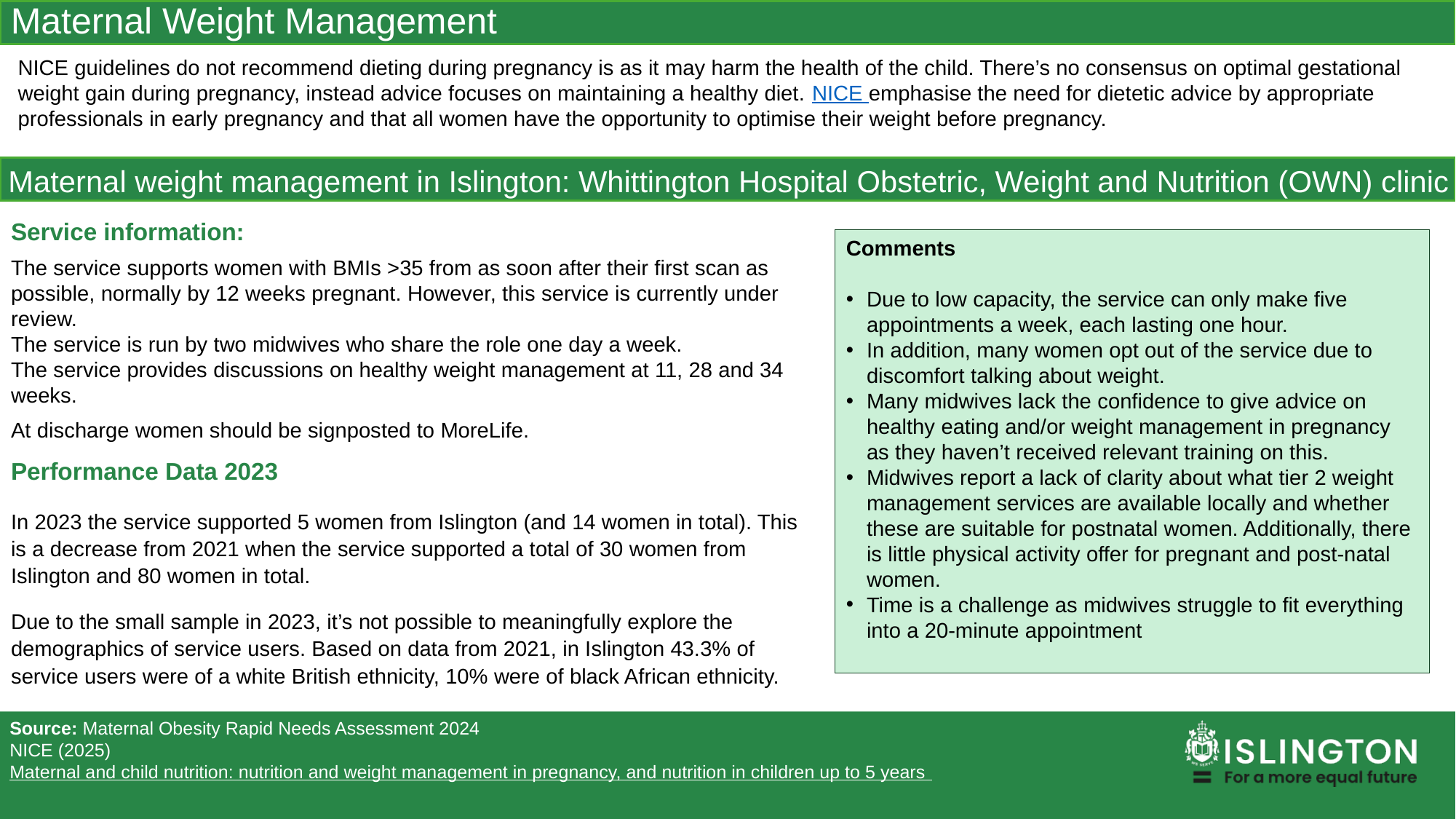

Maternal Weight Management
NICE guidelines do not recommend dieting during pregnancy is as it may harm the health of the child. There’s no consensus on optimal gestational weight gain during pregnancy, instead advice focuses on maintaining a healthy diet. NICE emphasise the need for dietetic advice by appropriate professionals in early pregnancy and that all women have the opportunity to optimise their weight before pregnancy.

 Maternal weight management in Islington: Whittington Hospital Obstetric, Weight and Nutrition (OWN) clinic
Service information:
The service supports women with BMIs >35 from as soon after their first scan as possible, normally by 12 weeks pregnant. However, this service is currently under review.
The service is run by two midwives who share the role one day a week.
The service provides discussions on healthy weight management at 11, 28 and 34 weeks.
At discharge women should be signposted to MoreLife.
Performance Data 2023
In 2023 the service supported 5 women from Islington (and 14 women in total). This is a decrease from 2021 when the service supported a total of 30 women from Islington and 80 women in total.
Due to the small sample in 2023, it’s not possible to meaningfully explore the demographics of service users. Based on data from 2021, in Islington 43.3% of service users were of a white British ethnicity, 10% were of black African ethnicity.
Comments

Due to low capacity, the service can only make five appointments a week, each lasting one hour.
In addition, many women opt out of the service due to discomfort talking about weight.
Many midwives lack the confidence to give advice on healthy eating and/or weight management in pregnancy as they haven’t received relevant training on this.
Midwives report a lack of clarity about what tier 2 weight management services are available locally and whether these are suitable for postnatal women. Additionally, there is little physical activity offer for pregnant and post-natal women.
Time is a challenge as midwives struggle to fit everything into a 20-minute appointment

Source: Maternal Obesity Rapid Needs Assessment 2024
NICE (2025) Maternal and child nutrition: nutrition and weight management in pregnancy, and nutrition in children up to 5 years